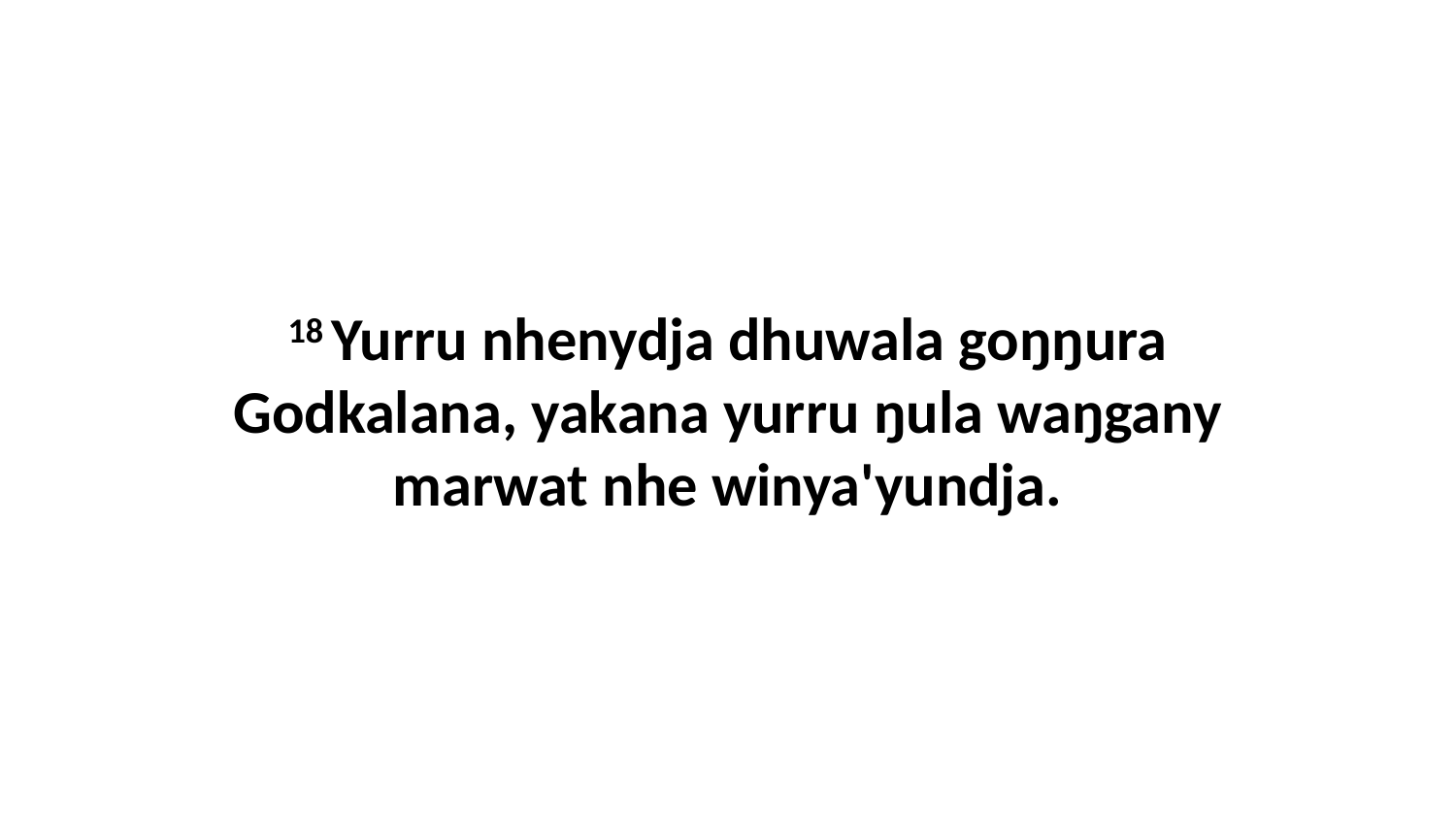

18 Yurru nhenydja dhuwala goŋŋura Godkalana, yakana yurru ŋula waŋgany marwat nhe winya'yundja.